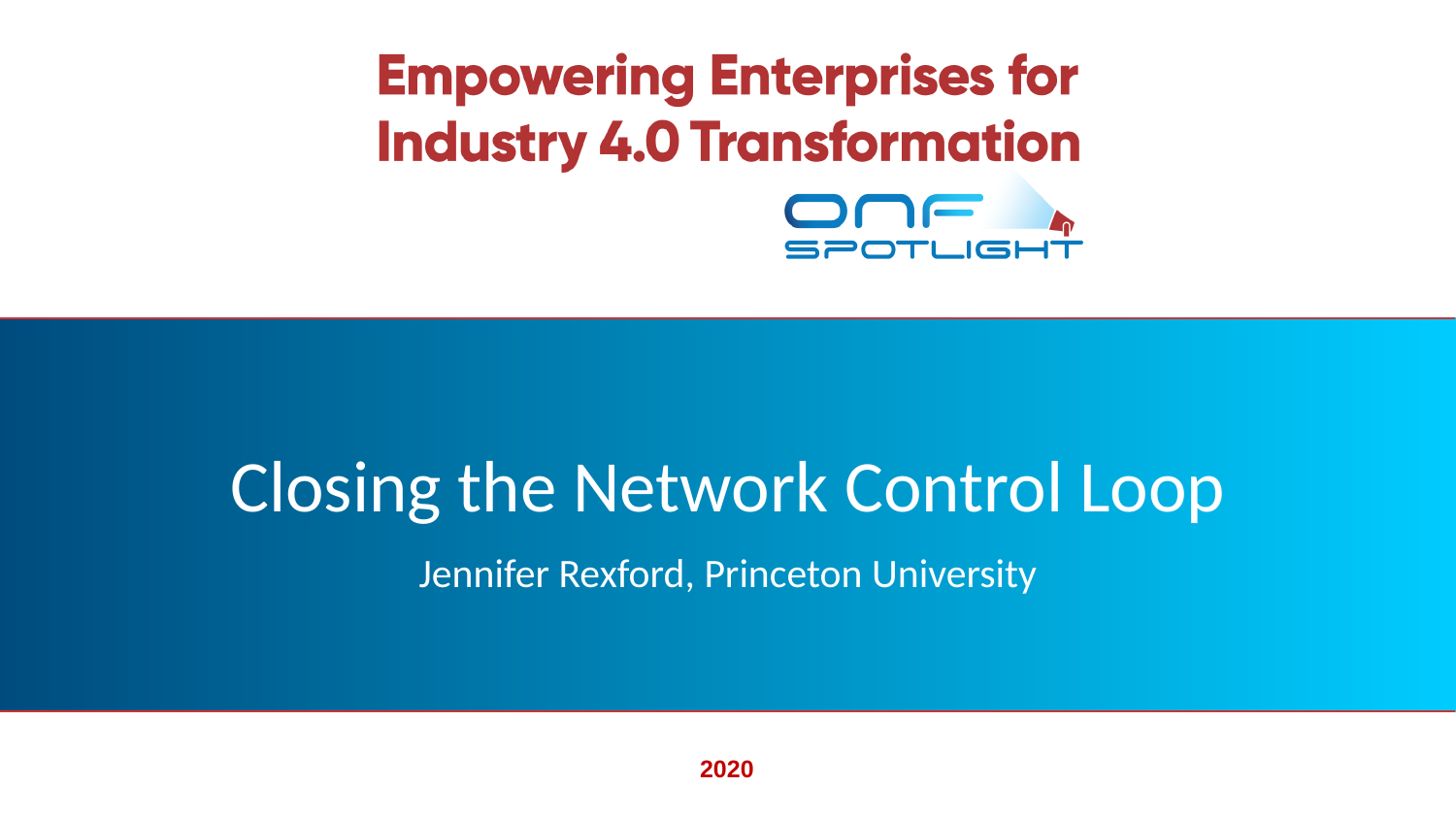

# Closing the Network Control Loop
Jennifer Rexford, Princeton University